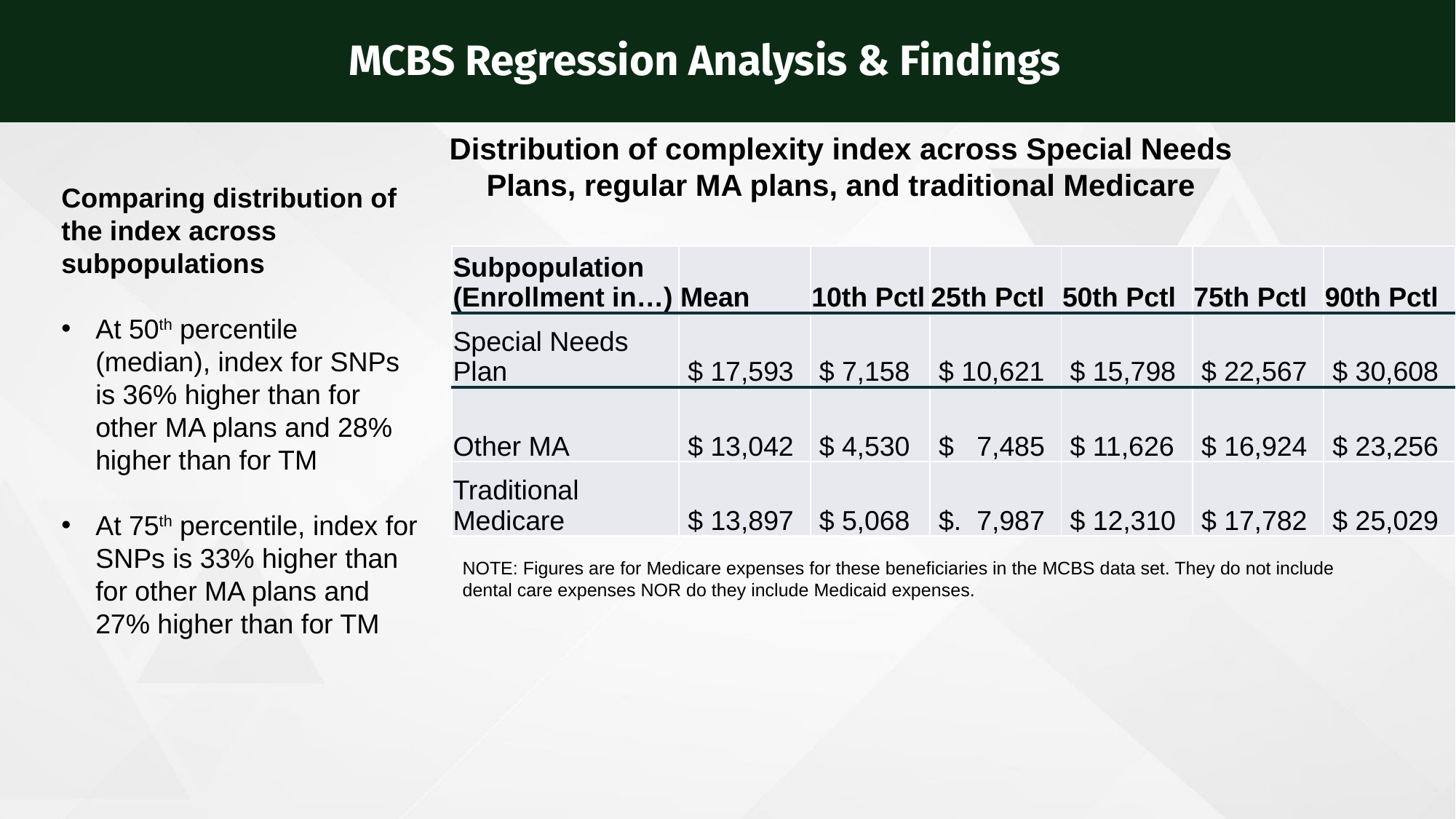

MCBS Regression Analysis & Findings
Distribution of complexity index across Special Needs Plans, regular MA plans, and traditional Medicare
Comparing distribution of the index across subpopulations

At 50th percentile (median), index for SNPs is 36% higher than for other MA plans and 28% higher than for TM

At 75th percentile, index for SNPs is 33% higher than for other MA plans and 27% higher than for TM
| Subpopulation (Enrollment in…) | Mean | 10th Pctl | 25th Pctl | 50th Pctl | 75th Pctl | 90th Pctl |
| --- | --- | --- | --- | --- | --- | --- |
| Special Needs Plan | $ 17,593 | $ 7,158 | $ 10,621 | $ 15,798 | $ 22,567 | $ 30,608 |
| Other MA | $ 13,042 | $ 4,530 | $ 7,485 | $ 11,626 | $ 16,924 | $ 23,256 |
| Traditional Medicare | $ 13,897 | $ 5,068 | $. 7,987 | $ 12,310 | $ 17,782 | $ 25,029 |
NOTE: Figures are for Medicare expenses for these beneficiaries in the MCBS data set. They do not include dental care expenses NOR do they include Medicaid expenses.